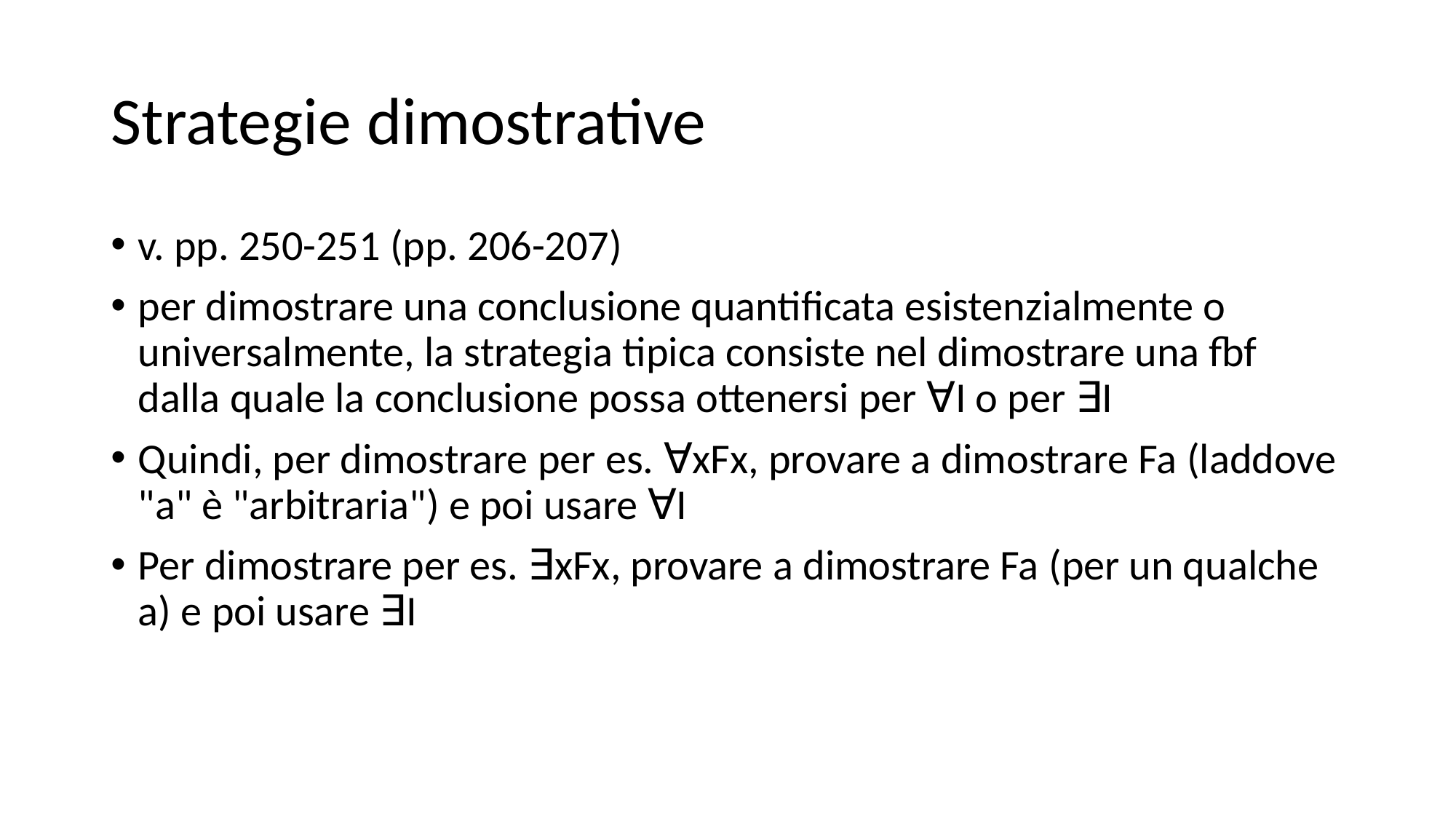

# Strategie dimostrative
v. pp. 250-251 (pp. 206-207)
per dimostrare una conclusione quantificata esistenzialmente o universalmente, la strategia tipica consiste nel dimostrare una fbf dalla quale la conclusione possa ottenersi per ∀I o per ∃I
Quindi, per dimostrare per es. ∀xFx, provare a dimostrare Fa (laddove "a" è "arbitraria") e poi usare ∀I
Per dimostrare per es. ∃xFx, provare a dimostrare Fa (per un qualche a) e poi usare ∃I